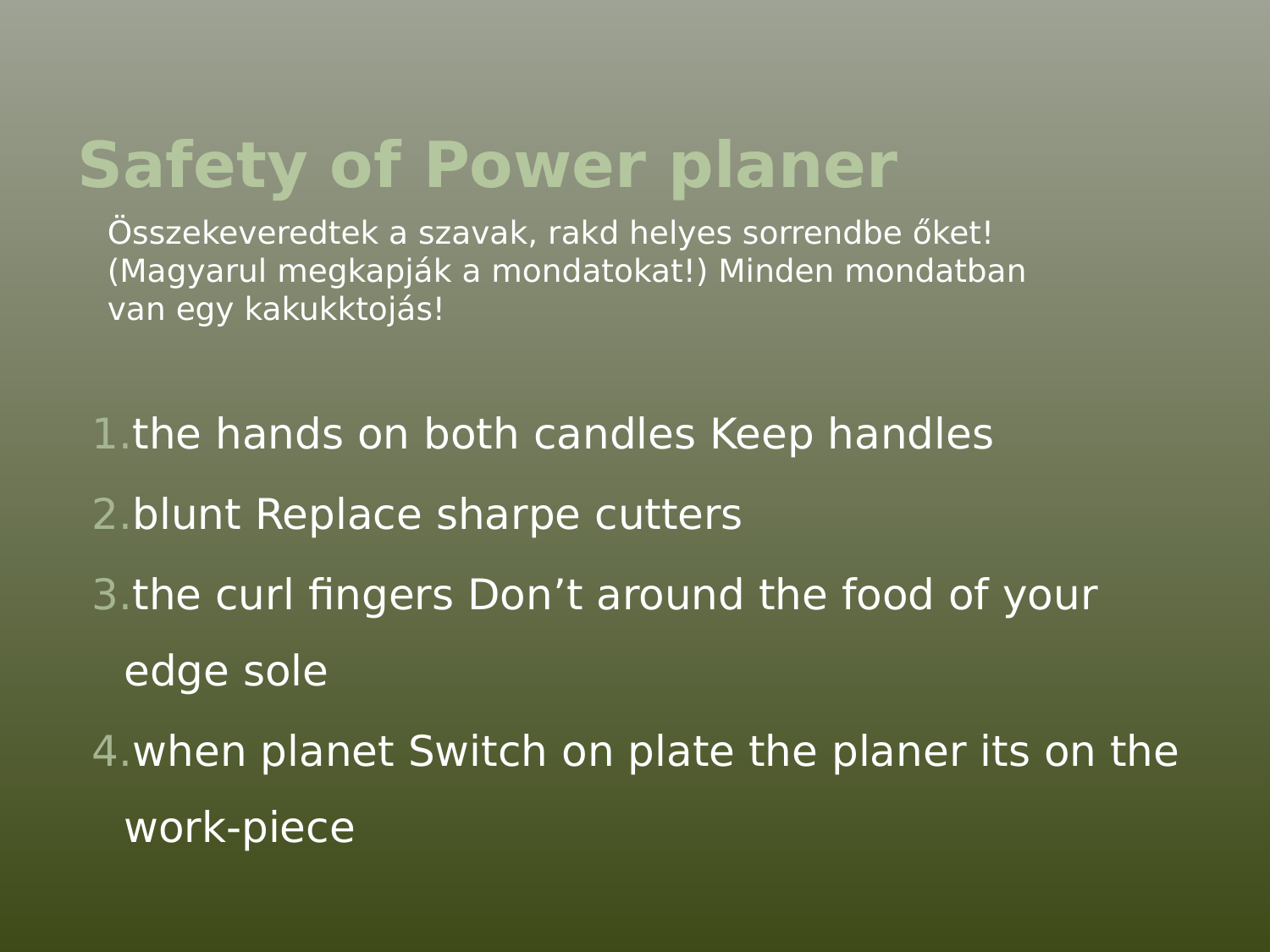

# Safety of Power planer
Összekeveredtek a szavak, rakd helyes sorrendbe őket! (Magyarul megkapják a mondatokat!) Minden mondatban van egy kakukktojás!
the hands on both candles Keep handles
blunt Replace sharpe cutters
the curl fingers Don’t around the food of your edge sole
when planet Switch on plate the planer its on the work-piece